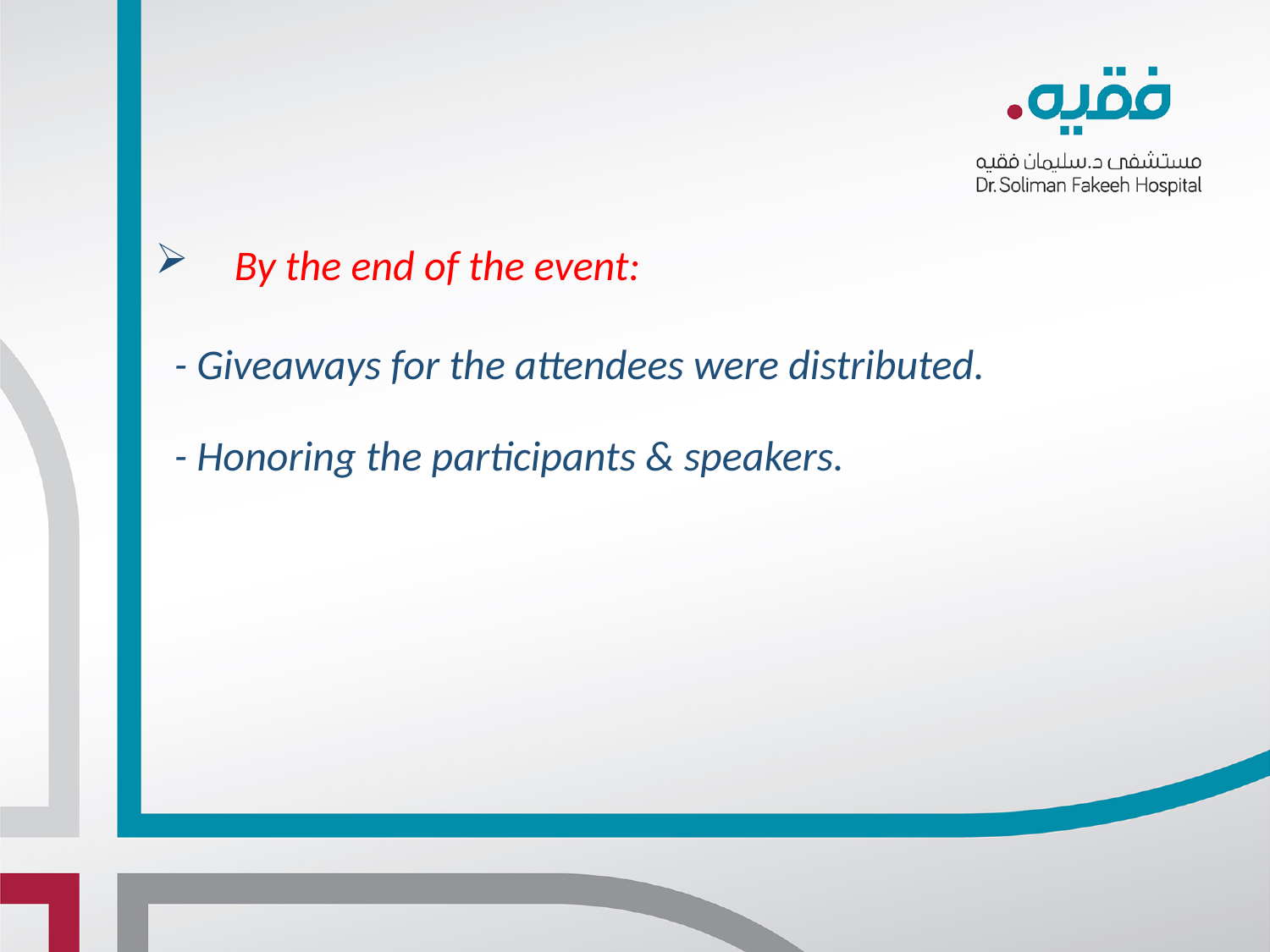

# By the end of the event:

  - Giveaways for the attendees were distributed.

  - Honoring the participants & speakers.